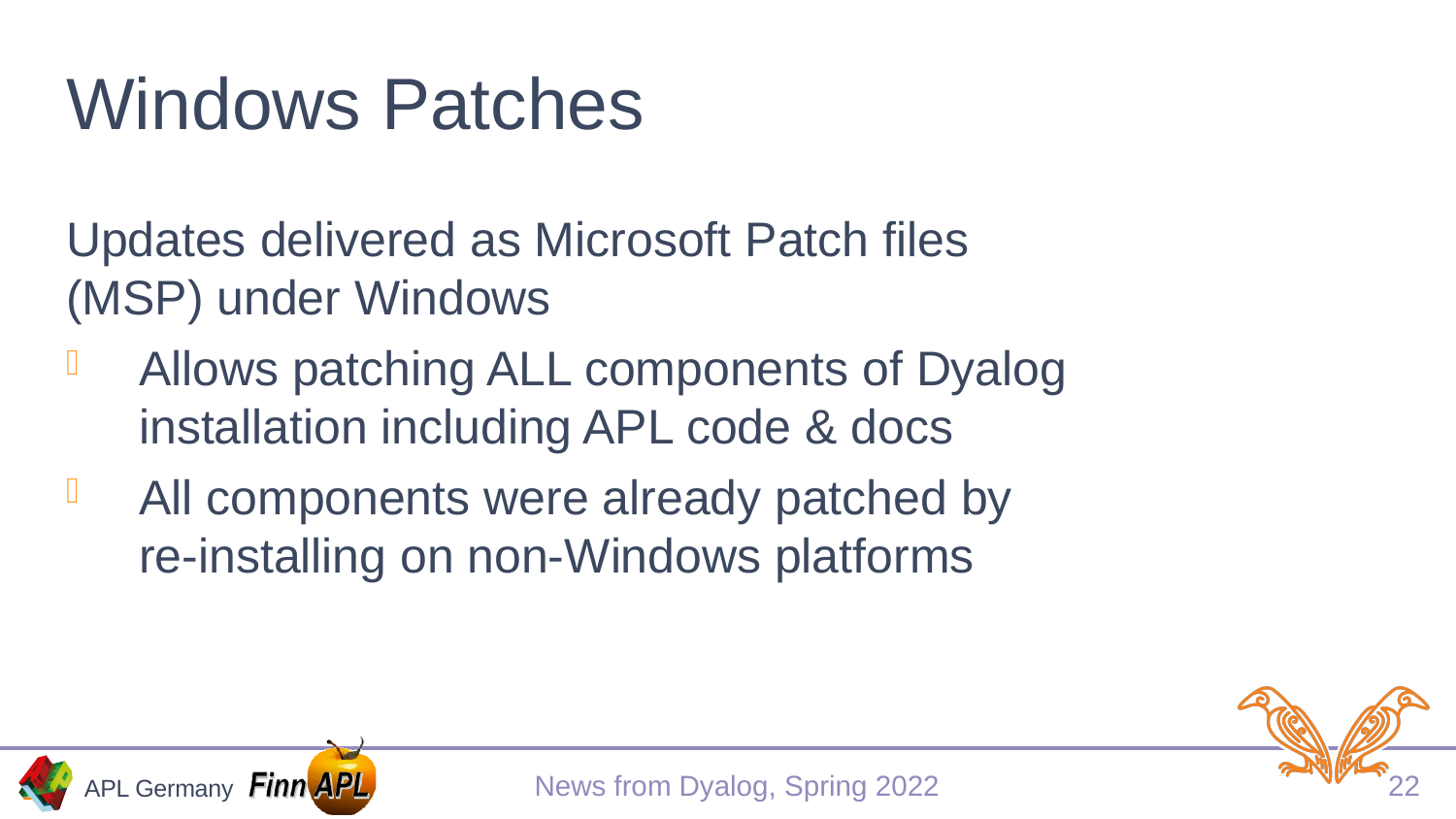

# Windows Patches
Updates delivered as Microsoft Patch files (MSP) under Windows
Allows patching ALL components of Dyalog installation including APL code & docs
All components were already patched by re-installing on non-Windows platforms